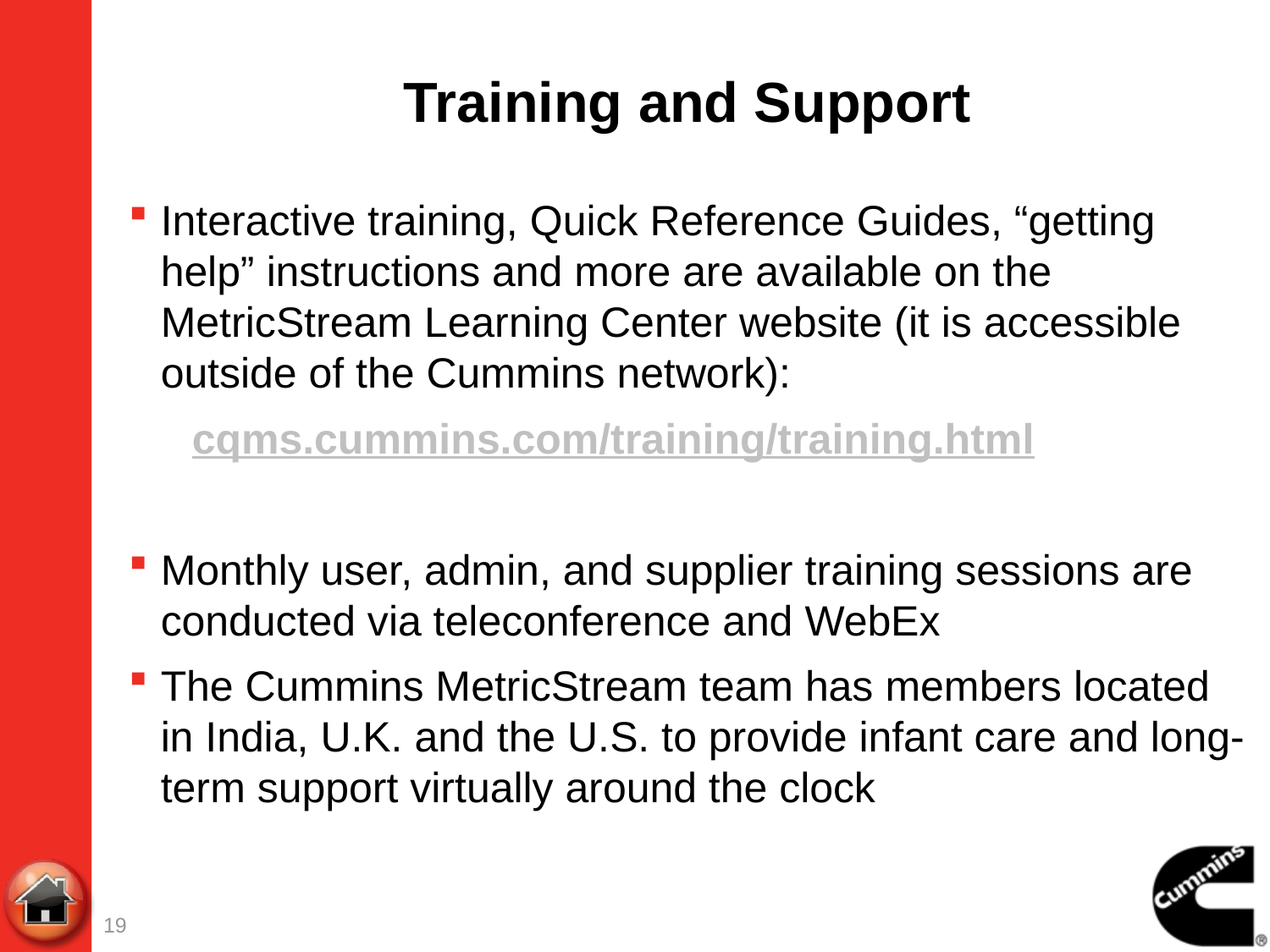

# Training and Support
Interactive training, Quick Reference Guides, “getting help” instructions and more are available on the MetricStream Learning Center website (it is accessible outside of the Cummins network):
cqms.cummins.com/training/training.html

Monthly user, admin, and supplier training sessions are conducted via teleconference and WebEx
The Cummins MetricStream team has members located in India, U.K. and the U.S. to provide infant care and long-term support virtually around the clock

19